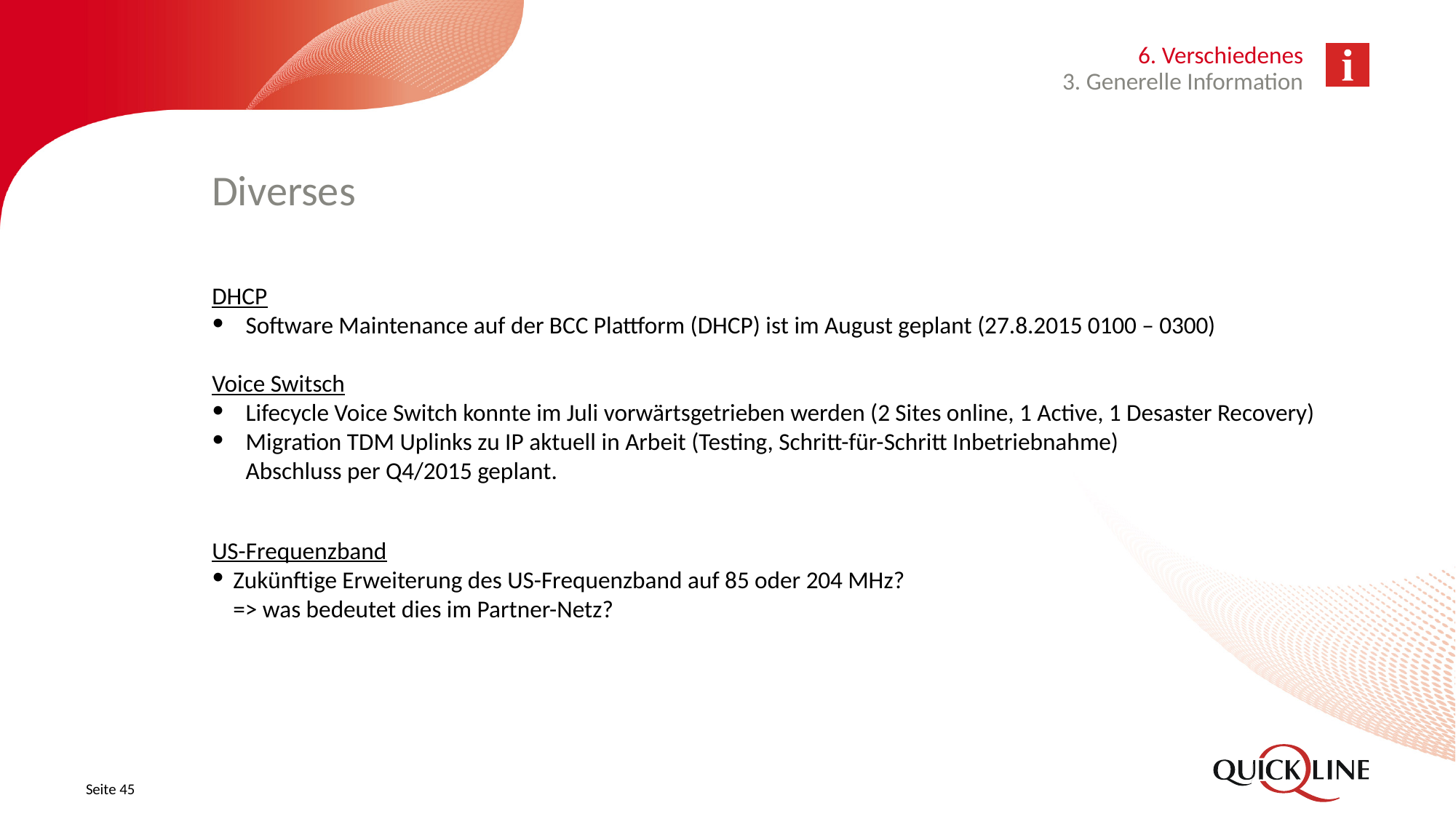

6. Verschiedenes
3. Generelle Information
# Diverses
DHCP
Software Maintenance auf der BCC Plattform (DHCP) ist im August geplant (27.8.2015 0100 – 0300)

Voice Switsch
Lifecycle Voice Switch konnte im Juli vorwärtsgetrieben werden (2 Sites online, 1 Active, 1 Desaster Recovery)
Migration TDM Uplinks zu IP aktuell in Arbeit (Testing, Schritt-für-Schritt Inbetriebnahme)
Abschluss per Q4/2015 geplant.

US-Frequenzband
Zukünftige Erweiterung des US-Frequenzband auf 85 oder 204 MHz?
=> was bedeutet dies im Partner-Netz?
Seite 45